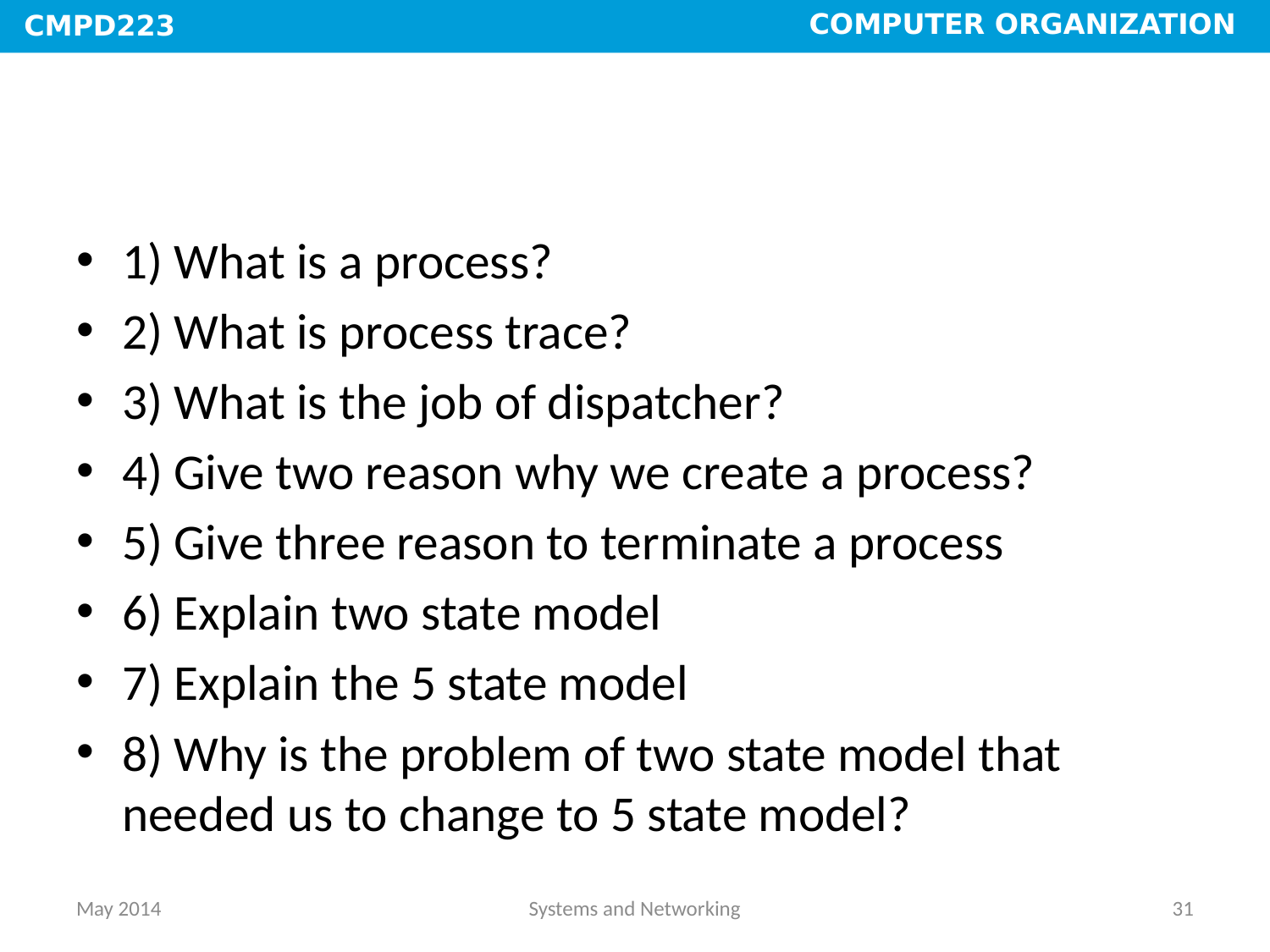

#
1) What is a process?
2) What is process trace?
3) What is the job of dispatcher?
4) Give two reason why we create a process?
5) Give three reason to terminate a process
6) Explain two state model
7) Explain the 5 state model
8) Why is the problem of two state model that needed us to change to 5 state model?
May 2014
Systems and Networking
31